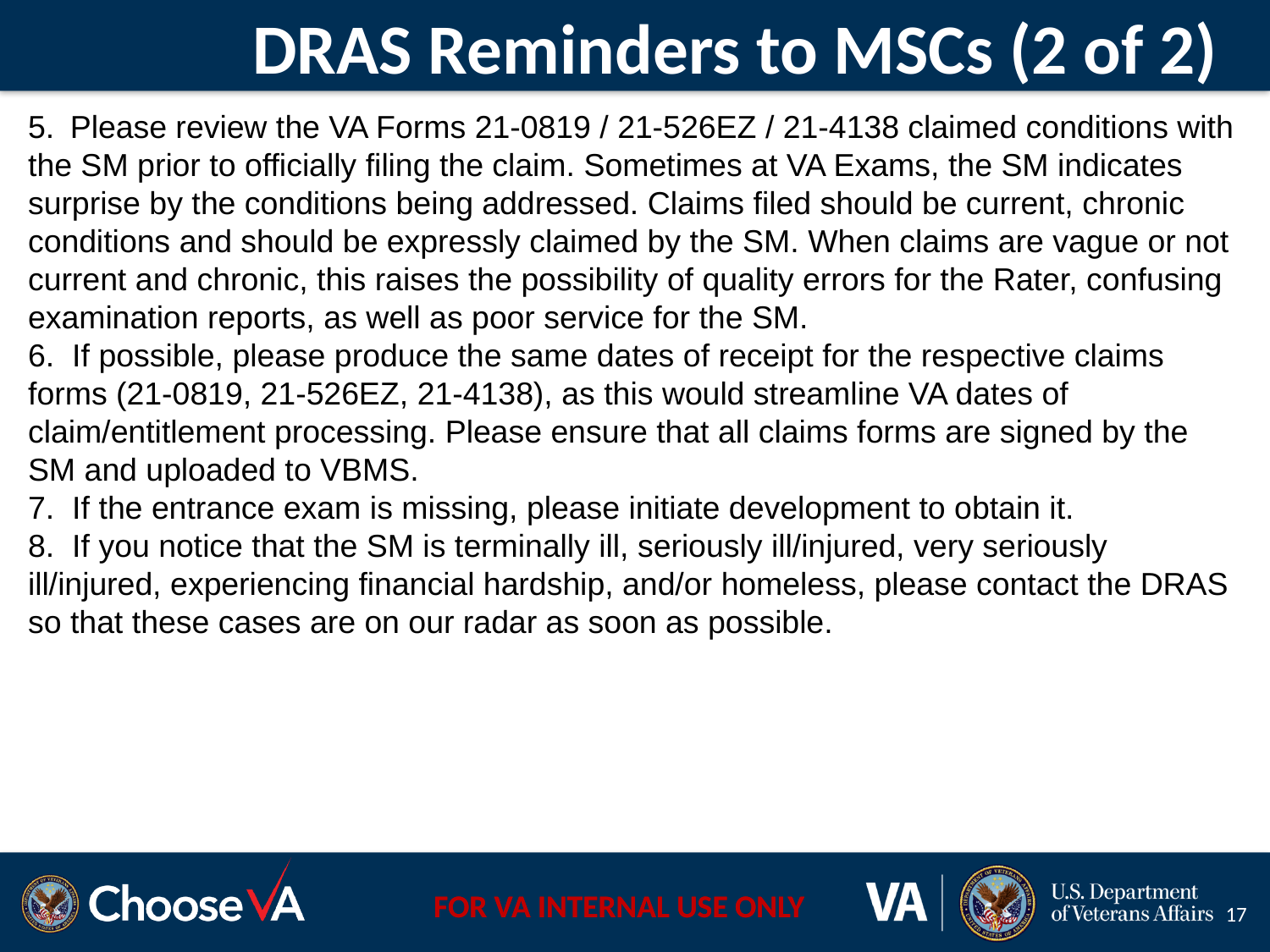

DRAS Reminders to MSCs (2 of 2)
5.  Please review the VA Forms 21-0819 / 21-526EZ / 21-4138 claimed conditions with the SM prior to officially filing the claim. Sometimes at VA Exams, the SM indicates surprise by the conditions being addressed. Claims filed should be current, chronic conditions and should be expressly claimed by the SM. When claims are vague or not current and chronic, this raises the possibility of quality errors for the Rater, confusing examination reports, as well as poor service for the SM.
6.  If possible, please produce the same dates of receipt for the respective claims forms (21-0819, 21-526EZ, 21-4138), as this would streamline VA dates of claim/entitlement processing. Please ensure that all claims forms are signed by the SM and uploaded to VBMS.
7.  If the entrance exam is missing, please initiate development to obtain it.
8.  If you notice that the SM is terminally ill, seriously ill/injured, very seriously ill/injured, experiencing financial hardship, and/or homeless, please contact the DRAS so that these cases are on our radar as soon as possible.
17